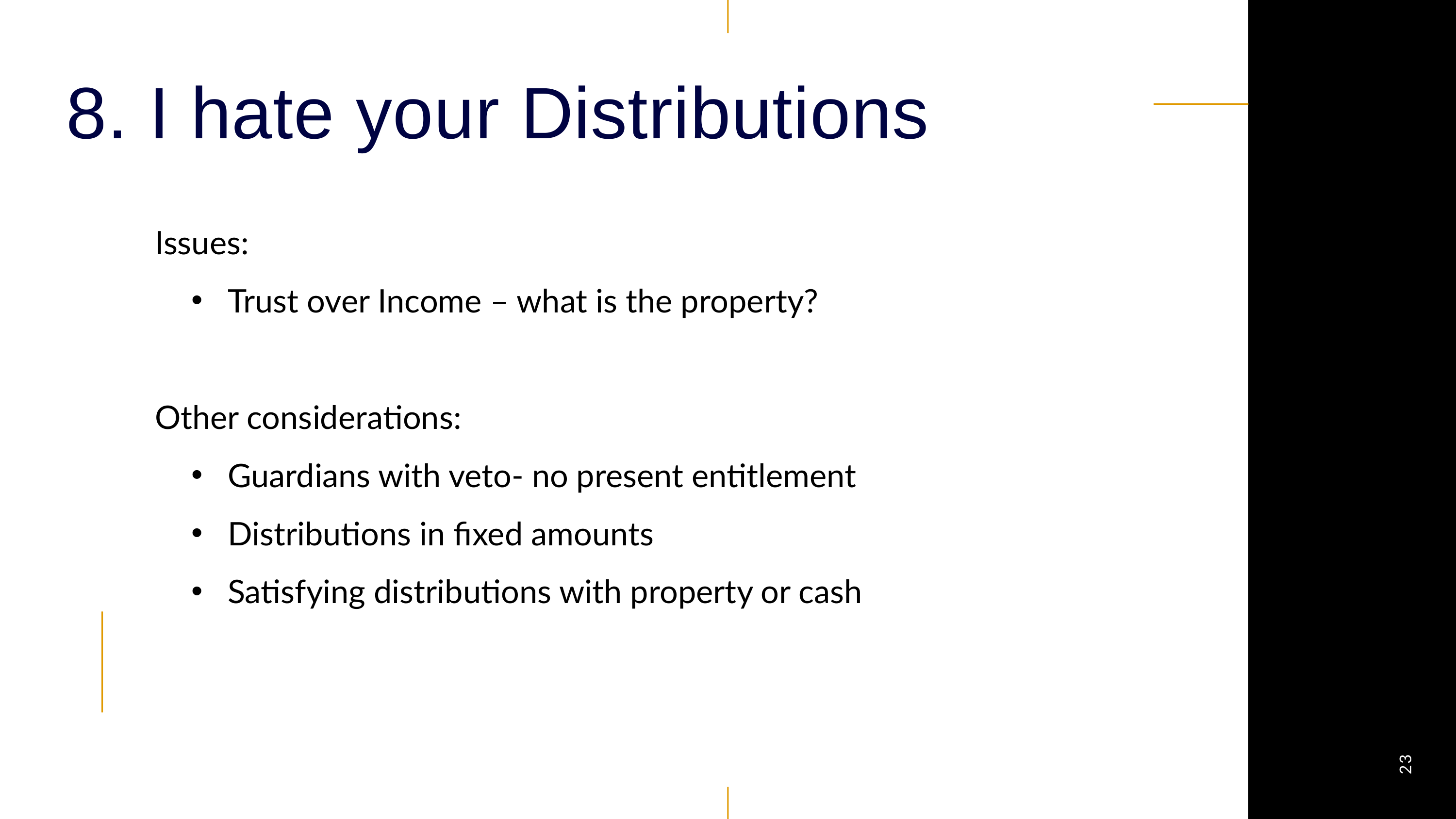

8. I hate your Distributions

Issues:
Trust over Income – what is the property?

Other considerations:
Guardians with veto- no present entitlement
Distributions in fixed amounts
Satisfying distributions with property or cash

23